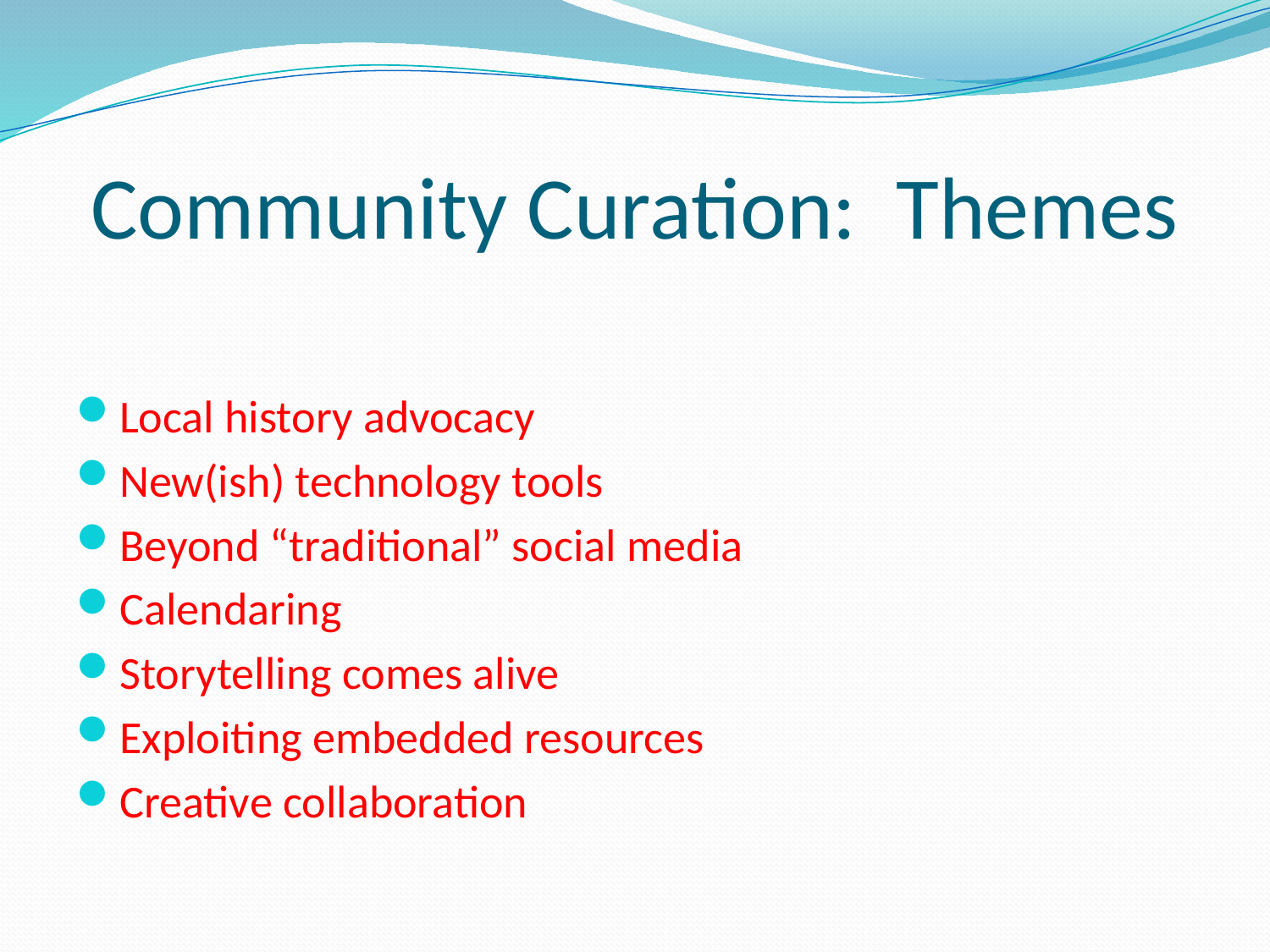

# Community Curation:  Themes
Local history advocacy
New(ish) technology tools
Beyond “traditional” social media
Calendaring
Storytelling comes alive
Exploiting embedded resources
Creative collaboration